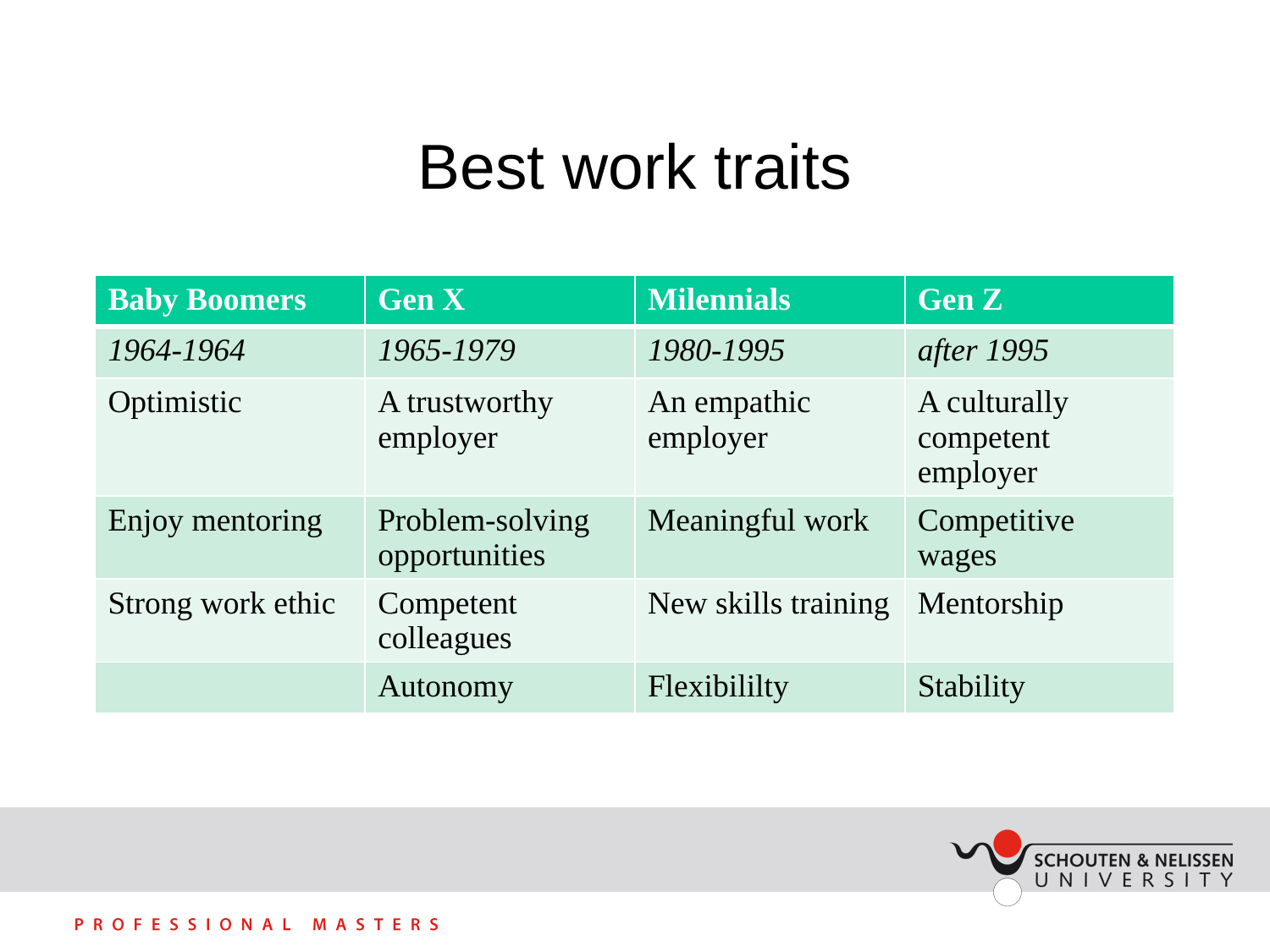

# Best work traits
| Baby Boomers | Gen X | Milennials | Gen Z |
| --- | --- | --- | --- |
| 1964-1964 | 1965-1979 | 1980-1995 | after 1995 |
| Optimistic | A trustworthy employer | An empathic employer | A culturally competent employer |
| Enjoy mentoring | Problem-solving opportunities | Meaningful work | Competitive wages |
| Strong work ethic | Competent colleagues | New skills training | Mentorship |
|  | Autonomy | Flexibililty | Stability |